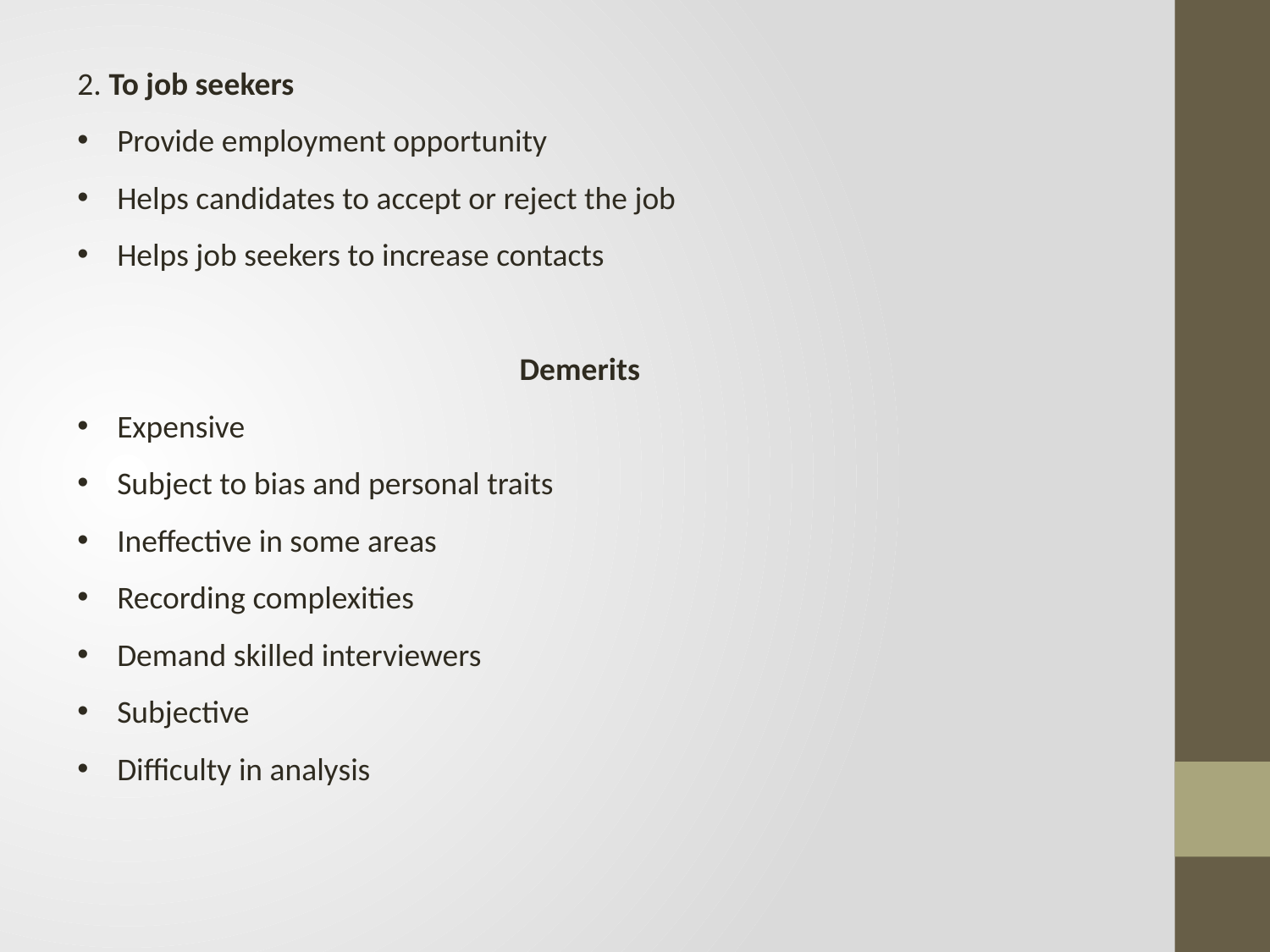

2. To job seekers
Provide employment opportunity
Helps candidates to accept or reject the job
Helps job seekers to increase contacts

Demerits
Expensive
Subject to bias and personal traits
Ineffective in some areas
Recording complexities
Demand skilled interviewers
Subjective
Difficulty in analysis